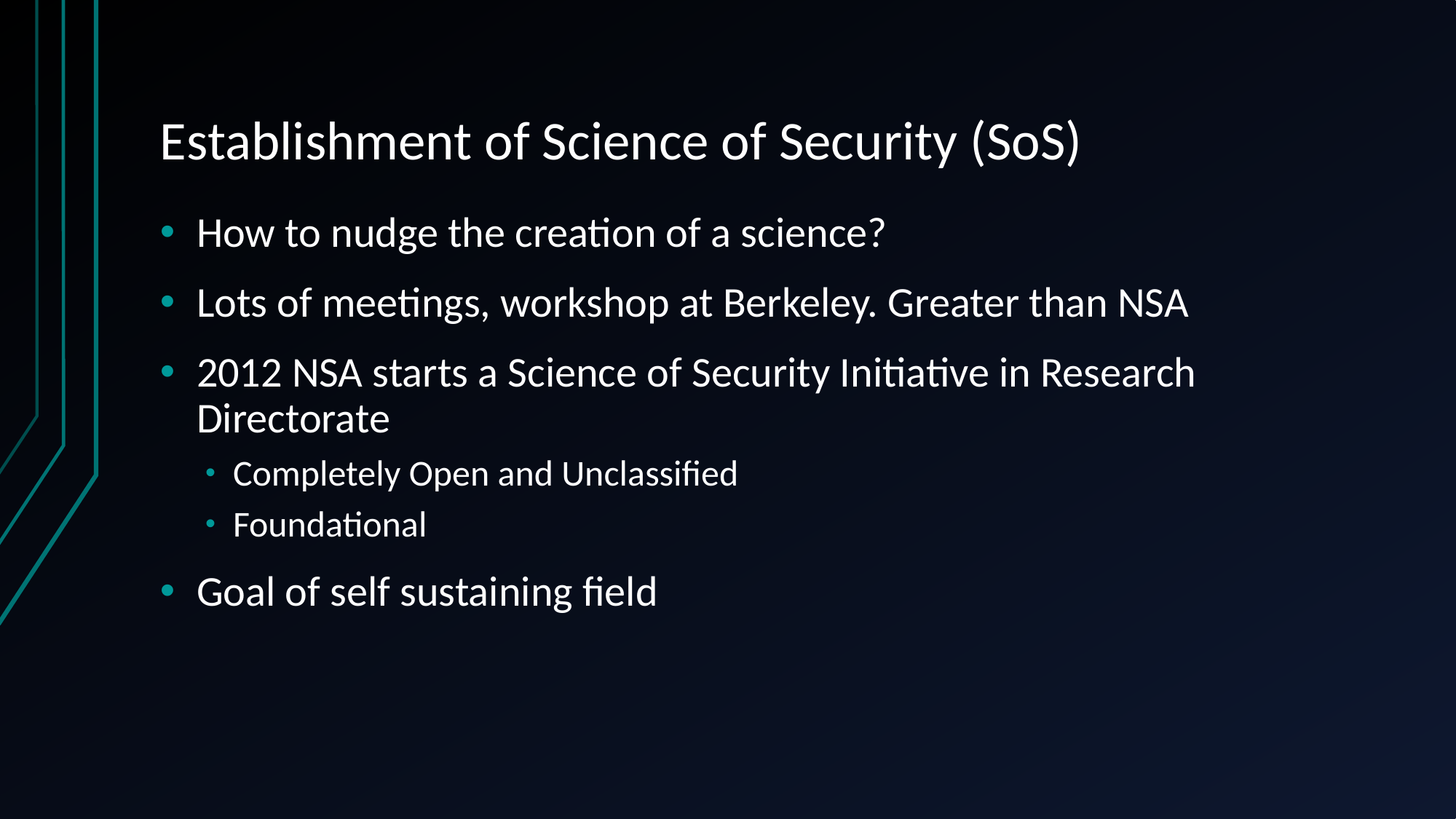

# Establishment of Science of Security (SoS)
How to nudge the creation of a science?
Lots of meetings, workshop at Berkeley. Greater than NSA
2012 NSA starts a Science of Security Initiative in Research Directorate
Completely Open and Unclassified
Foundational
Goal of self sustaining field